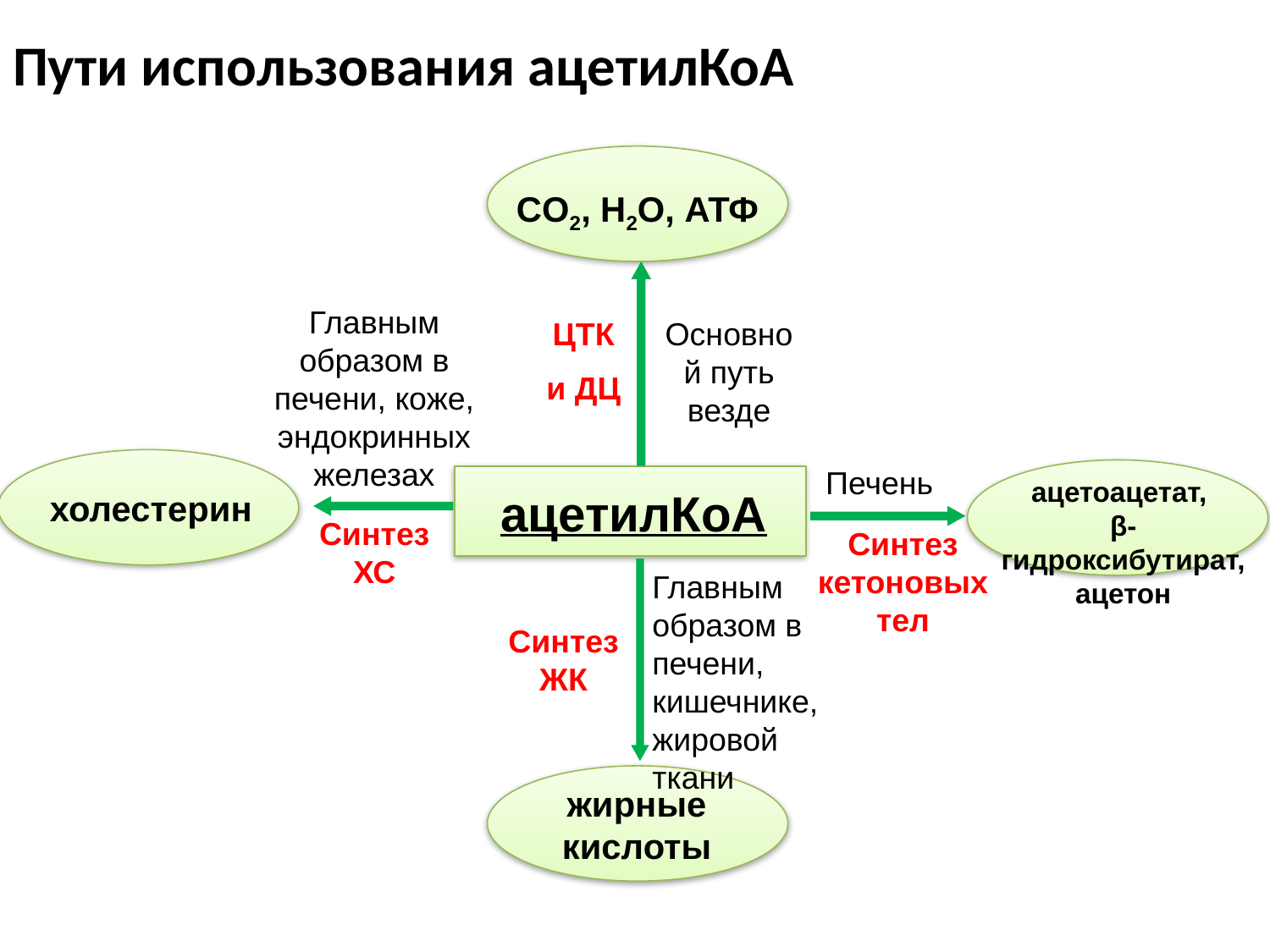

# Пути использования ацетилКоА

CO2, H2O, АТФ

Главным образом в печени, коже, эндокринных железах
ЦТК
и ДЦ
Основной путь везде

Печень

ацетоацетат,
β-гидроксибутират, ацетон
ацетилКоА
холестерин
Синтез ХС
Синтез кетоновых тел

Главным образом в печени, кишечнике, жировой ткани
Синтез ЖК

жирные кислоты